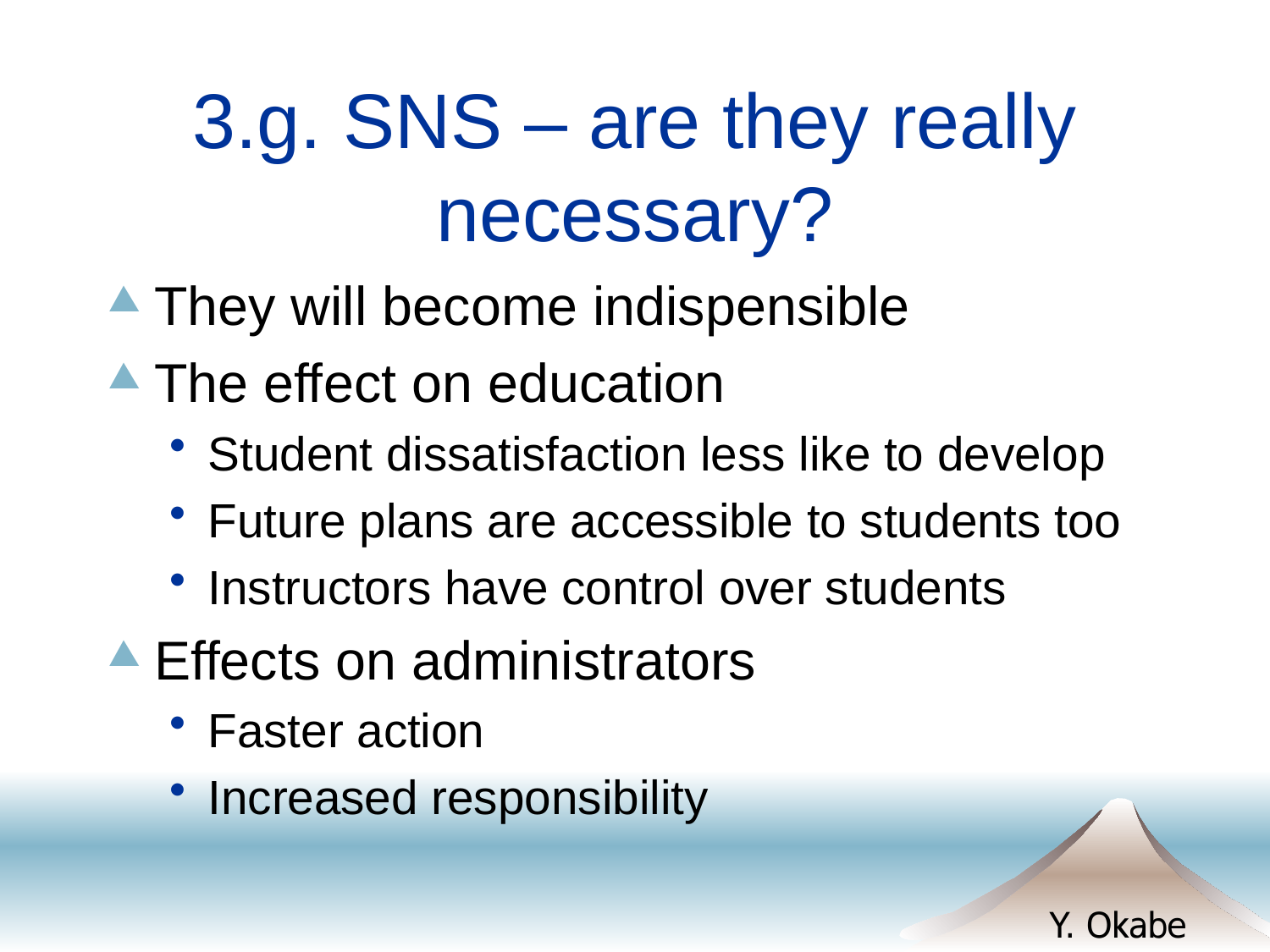

# 3.g. SNS – are they really necessary?
They will become indispensible
The effect on education
Student dissatisfaction less like to develop
Future plans are accessible to students too
Instructors have control over students
Effects on administrators
Faster action
Increased responsibility